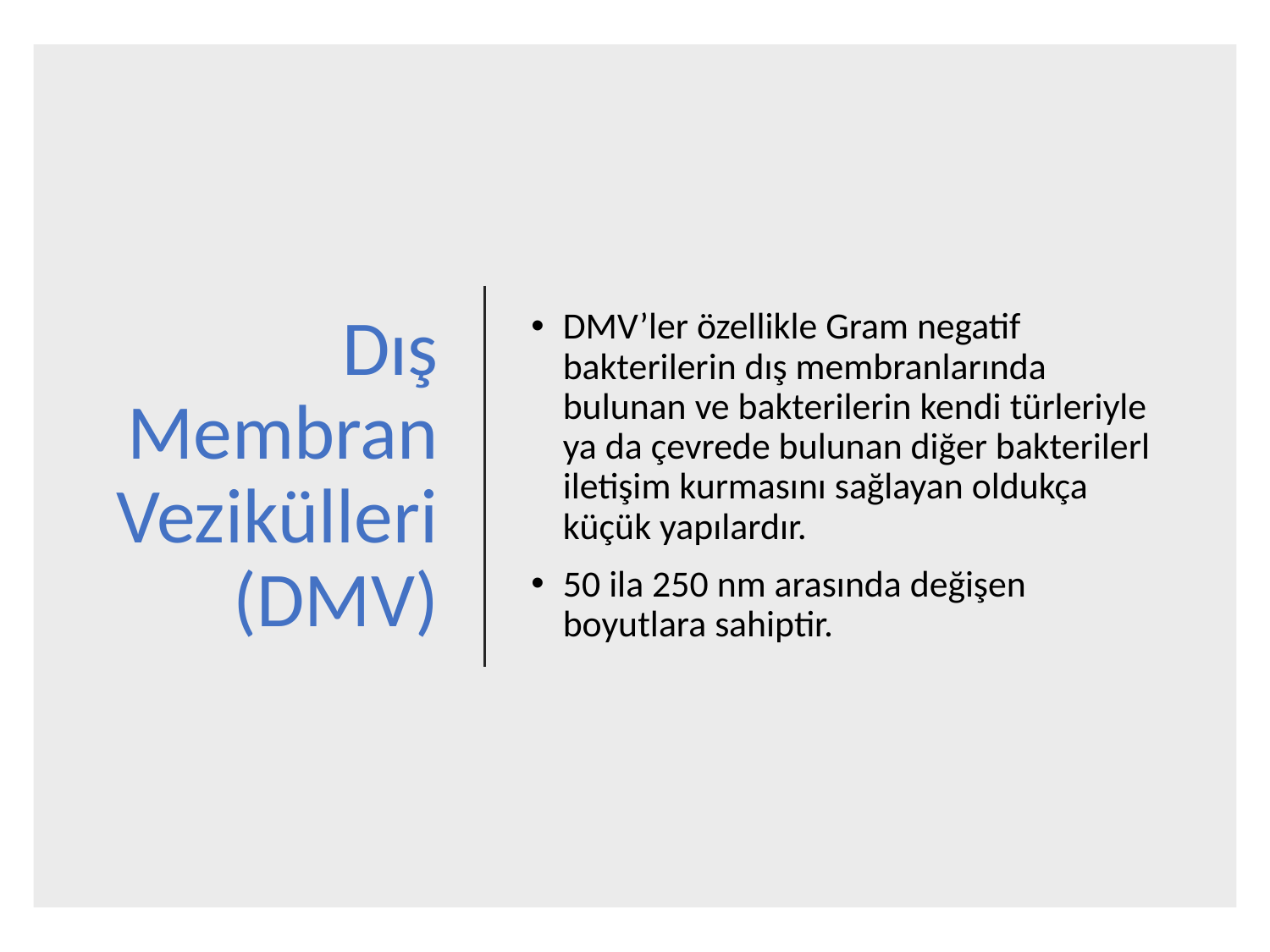

# Dış Membran Vezikülleri (DMV)
DMV’ler özellikle Gram negatif bakterilerin dış membranlarında bulunan ve bakterilerin kendi türleriyle ya da çevrede bulunan diğer bakterilerl iletişim kurmasını sağlayan oldukça küçük yapılardır.
50 ila 250 nm arasında değişen boyutlara sahiptir.